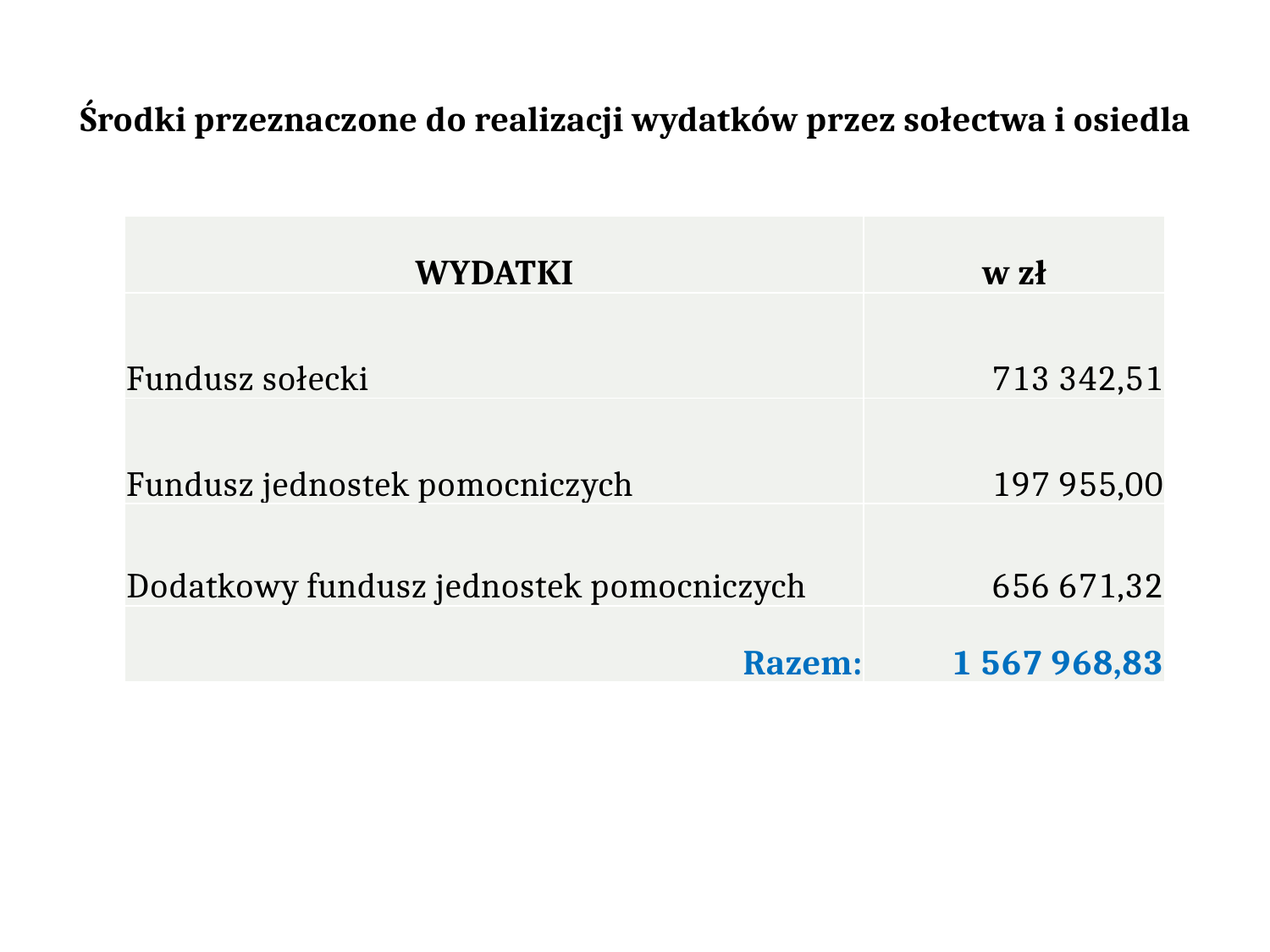

# Środki przeznaczone do realizacji wydatków przez sołectwa i osiedla
| WYDATKI | w zł |
| --- | --- |
| Fundusz sołecki | 713 342,51 |
| Fundusz jednostek pomocniczych | 197 955,00 |
| Dodatkowy fundusz jednostek pomocniczych | 656 671,32 |
| Razem: | 1 567 968,83 |